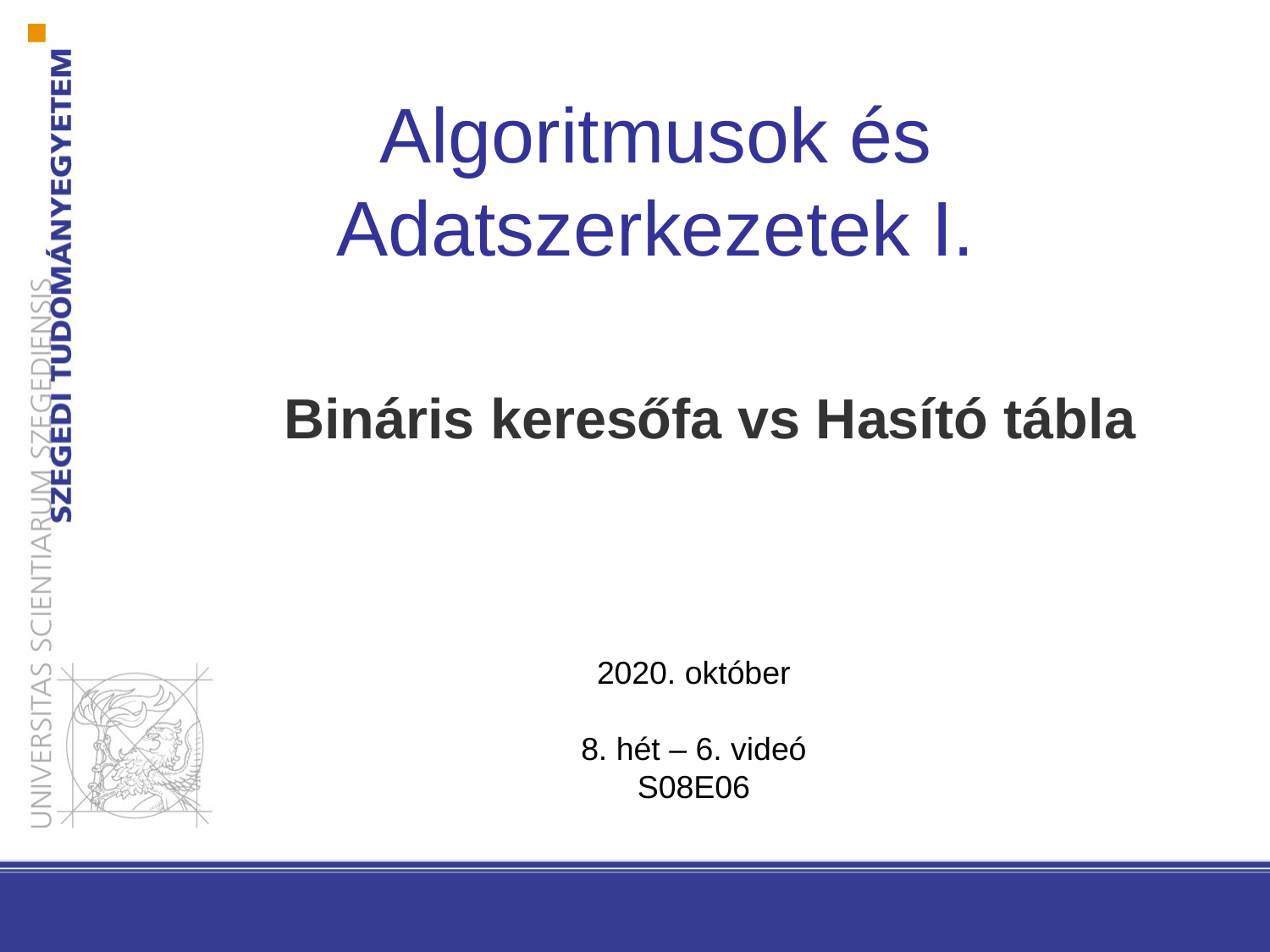

Algoritmusok és Adatszerkezetek I.
Bináris keresőfa vs Hasító tábla
2020. október

8. hét – 6. videó
S08E06